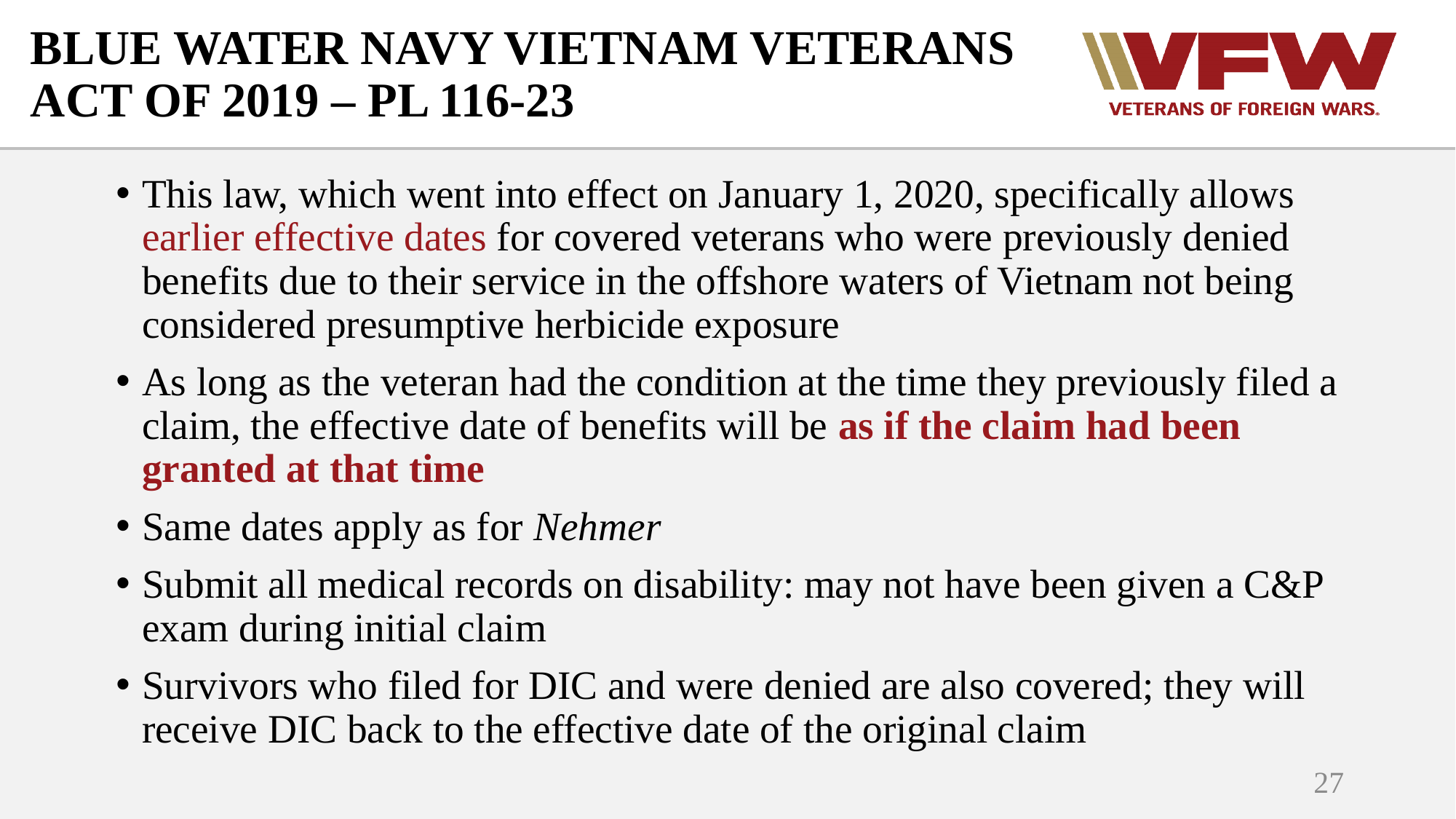

# BLUE WATER NAVY VIETNAM VETERANS ACT OF 2019 – PL 116-23
This law, which went into effect on January 1, 2020, specifically allows earlier effective dates for covered veterans who were previously denied benefits due to their service in the offshore waters of Vietnam not being considered presumptive herbicide exposure
As long as the veteran had the condition at the time they previously filed a claim, the effective date of benefits will be as if the claim had been granted at that time
Same dates apply as for Nehmer
Submit all medical records on disability: may not have been given a C&P exam during initial claim
Survivors who filed for DIC and were denied are also covered; they will receive DIC back to the effective date of the original claim

27